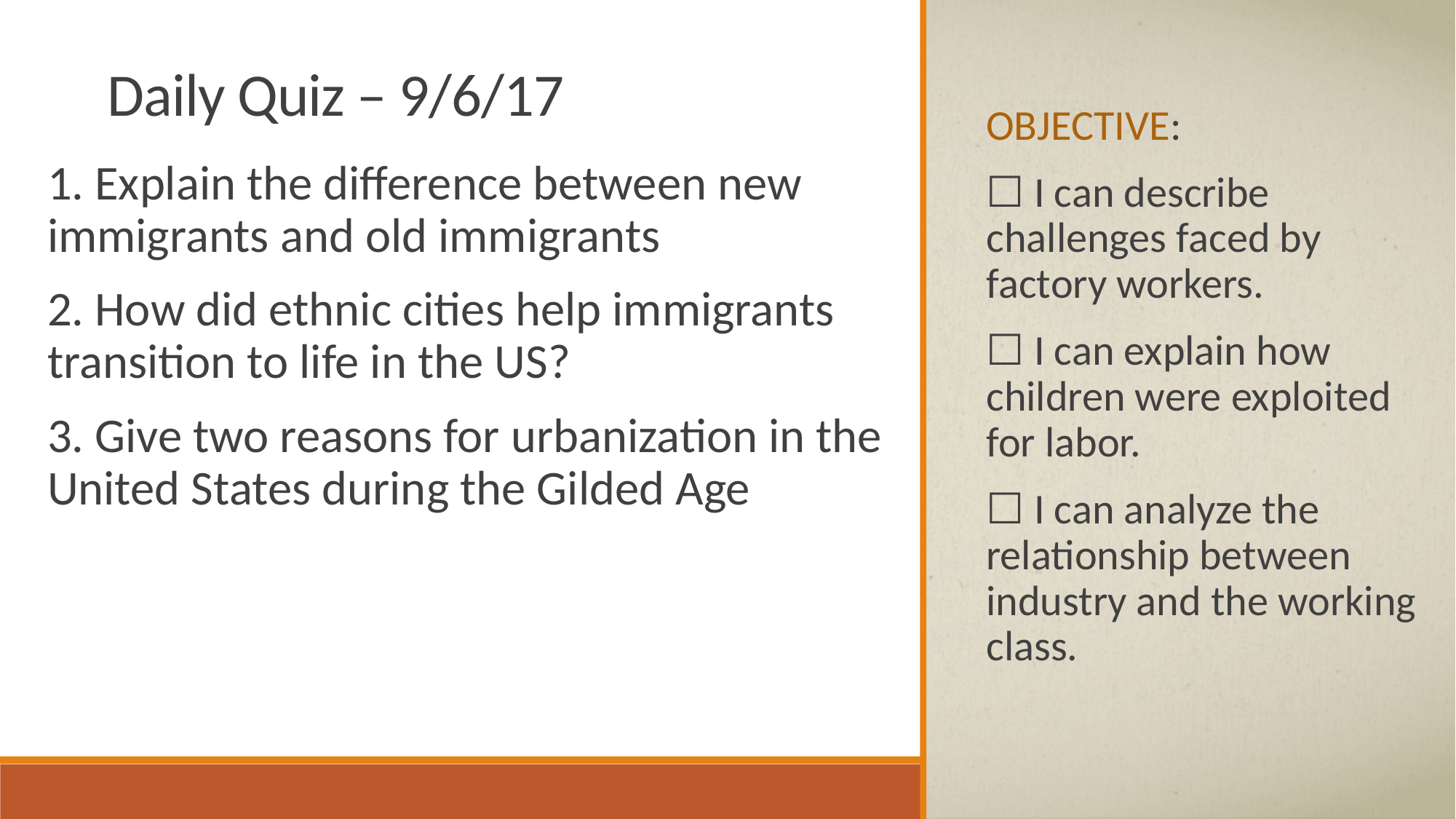

# Daily Quiz – 9/6/17
OBJECTIVE:
☐ I can describe challenges faced by factory workers.
☐ I can explain how children were exploited for labor.
☐ I can analyze the relationship between industry and the working class.
1. Explain the difference between new immigrants and old immigrants
2. How did ethnic cities help immigrants transition to life in the US?
3. Give two reasons for urbanization in the United States during the Gilded Age